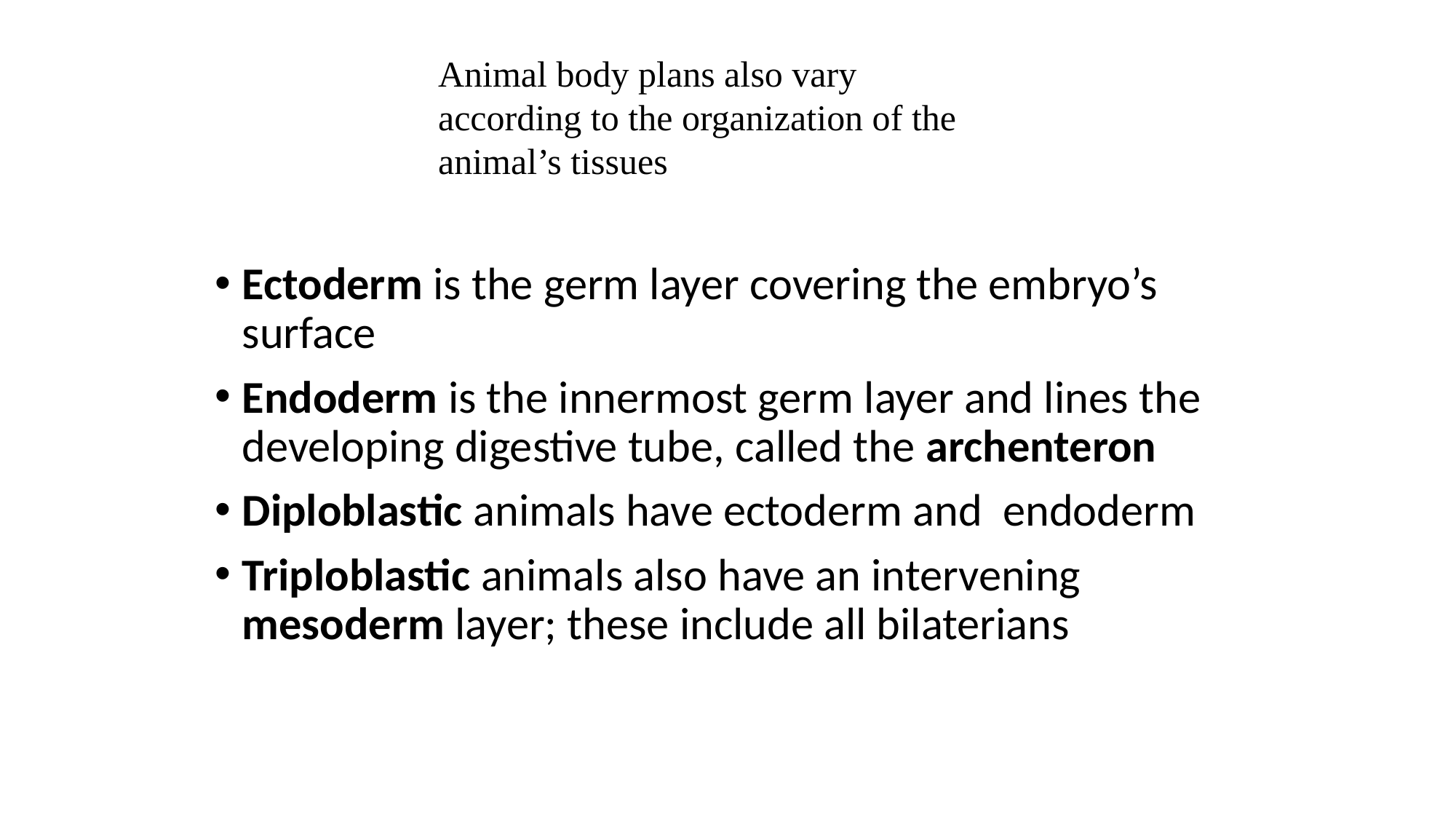

Animal body plans also vary according to the organization of the animal’s tissues
Ectoderm is the germ layer covering the embryo’s surface
Endoderm is the innermost germ layer and lines the developing digestive tube, called the archenteron
Diploblastic animals have ectoderm and  endoderm
Triploblastic animals also have an intervening mesoderm layer; these include all bilaterians